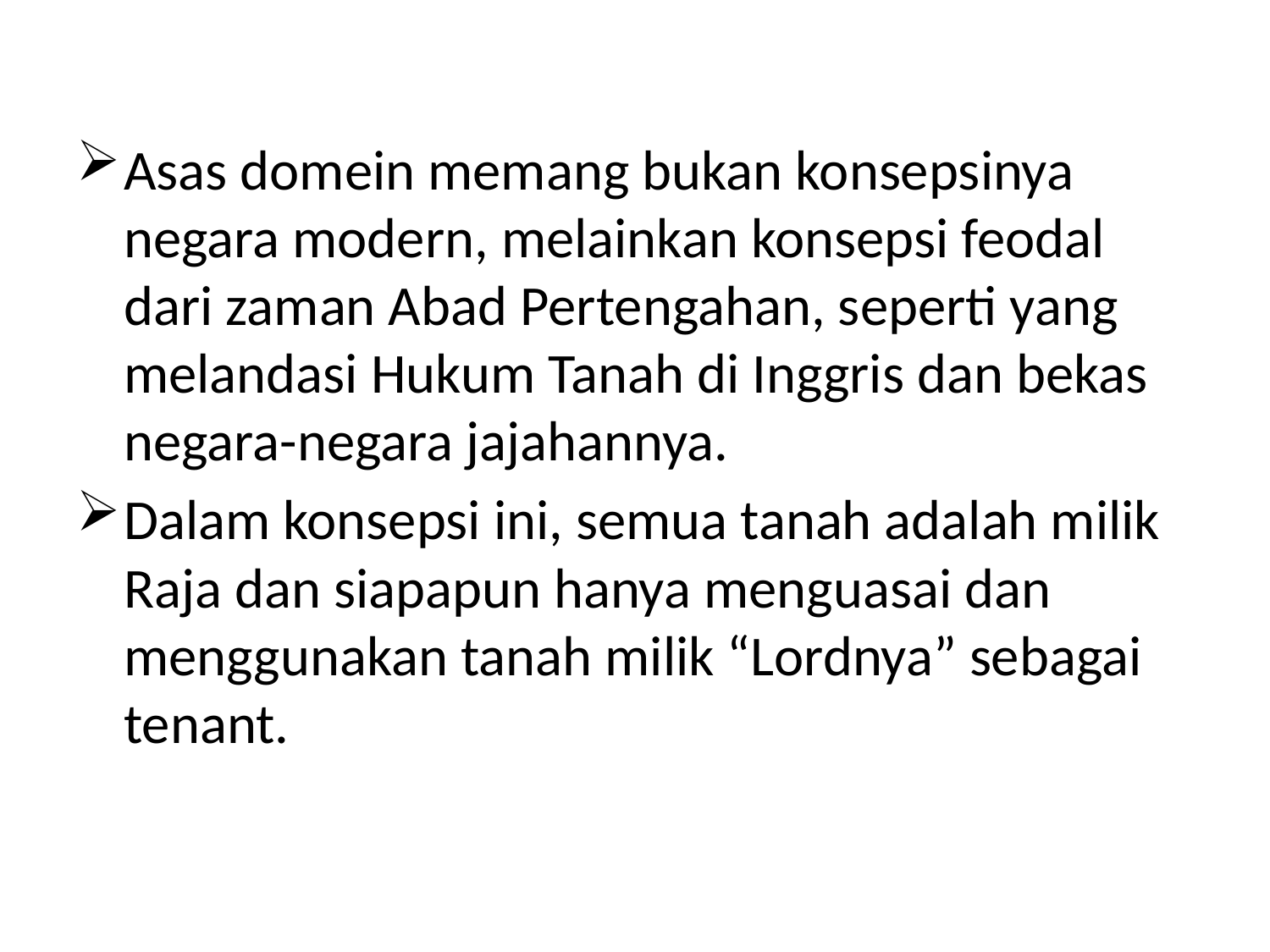

#
Asas domein memang bukan konsepsinya negara modern, melainkan konsepsi feodal dari zaman Abad Pertengahan, seperti yang melandasi Hukum Tanah di Inggris dan bekas negara-negara jajahannya.
Dalam konsepsi ini, semua tanah adalah milik Raja dan siapapun hanya menguasai dan menggunakan tanah milik “Lordnya” sebagai tenant.